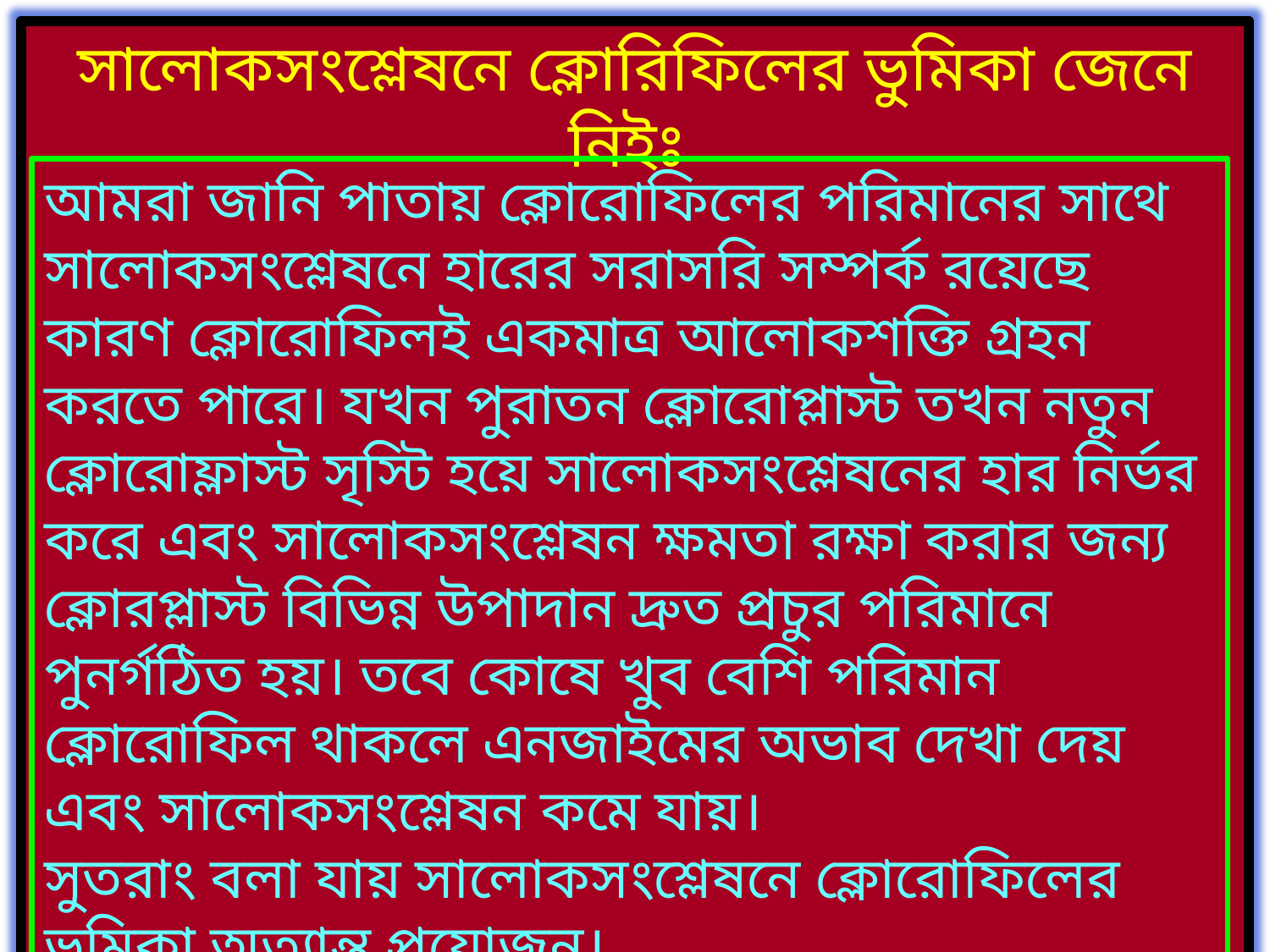

সালোকসংশ্লেষনে ক্লোরিফিলের ভুমিকা জেনে নিইঃ

আমরা জানি পাতায় ক্লোরোফিলের পরিমানের সাথে সালোকসংশ্লেষনে হারের সরাসরি সম্পর্ক রয়েছে কারণ ক্লোরোফিলই একমাত্র আলোকশক্তি গ্রহন করতে পারে। যখন পুরাতন ক্লোরোপ্লাস্ট তখন নতুন ক্লোরোফ্লাস্ট সৃস্টি হয়ে সালোকসংশ্লেষনের হার নির্ভর করে এবং সালোকসংশ্লেষন ক্ষমতা রক্ষা করার জন্য ক্লোরপ্লাস্ট বিভিন্ন উপাদান দ্রুত প্রচুর পরিমানে পুনর্গঠিত হয়। তবে কোষে খুব বেশি পরিমান ক্লোরোফিল থাকলে এনজাইমের অভাব দেখা দেয় এবং সালোকসংশ্লেষন কমে যায়।
সুতরাং বলা যায় সালোকসংশ্লেষনে ক্লোরোফিলের ভূমিকা অত্যান্ত প্রয়োজন।